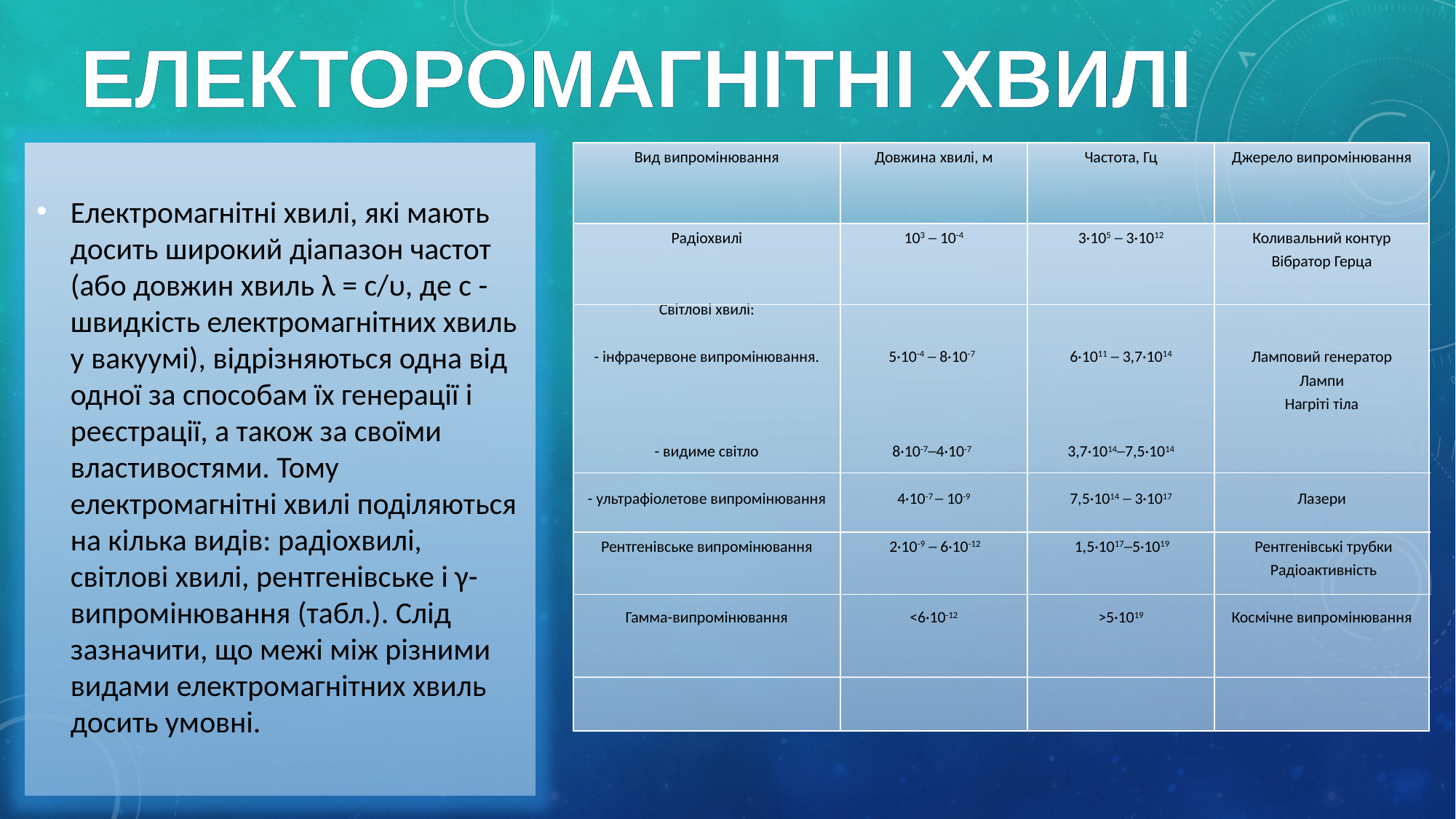

# Електоромагнітні хвилі

Електромагнітні хвилі, які мають досить широкий діапазон частот (або довжин хвиль λ = c/υ, де с - швидкість електромагнітних хвиль у вакуумі), відрізняються одна від одної за способам їх генерації і реєстрації, а також за своїми властивостями. Тому електромагнітні хвилі поділяються на кілька видів: радіохвилі, світлові хвилі, рентгенівське і γ-випромінювання (табл.). Слід зазначити, що межі між різними видами електромагнітних хвиль досить умовні.

| Вид випромінювання | Довжина хвилі, м | Частота, Гц | Джерело випромінювання |
| --- | --- | --- | --- |
| Радіохвилі   Світлові хвилі: - інфрачервоне випромінювання. - видиме світло - ультрафіолетове випромінювання Рентгенівське випромінювання Гамма-випромінювання | 103 ─ 10-4     5·10-4 ─ 8·10-7 8·10-7─4·10-7   4·10-7 ─ 10-9    2·10-9 ─ 6·10-12 <6·10-12 | 3·105 ─ 3·1012     6·1011 ─ 3,7·1014 3,7·1014─7,5·1014   7,5·1014 ─ 3·1017    1,5·1017─5·1019 >5·1019 | Коливальний контур Вібратор Герца Ламповий генератор Лампи Нагріті тіла Лазери    Рентгенівські трубки Радіоактивність Космічне випромінювання |